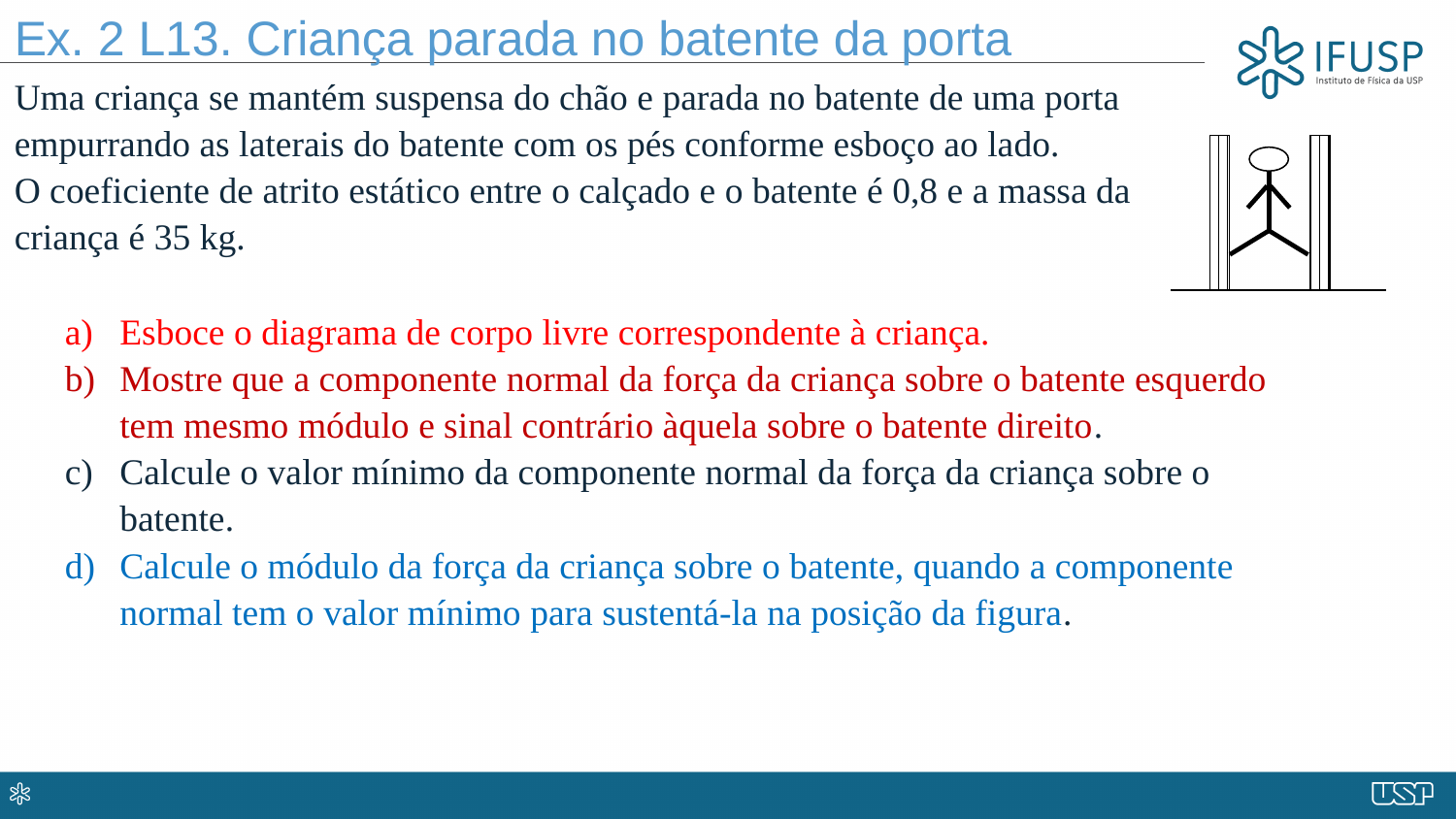

Ex. 2 L13. Criança parada no batente da porta
Uma criança se mantém suspensa do chão e parada no batente de uma porta empurrando as laterais do batente com os pés conforme esboço ao lado.        O coeficiente de atrito estático entre o calçado e o batente é 0,8 e a massa da criança é 35 kg.

Esboce o diagrama de corpo livre correspondente à criança.
Mostre que a componente normal da força da criança sobre o batente esquerdo tem mesmo módulo e sinal contrário àquela sobre o batente direito.
Calcule o valor mínimo da componente normal da força da criança sobre o batente.
Calcule o módulo da força da criança sobre o batente, quando a componente normal tem o valor mínimo para sustentá-la na posição da figura.